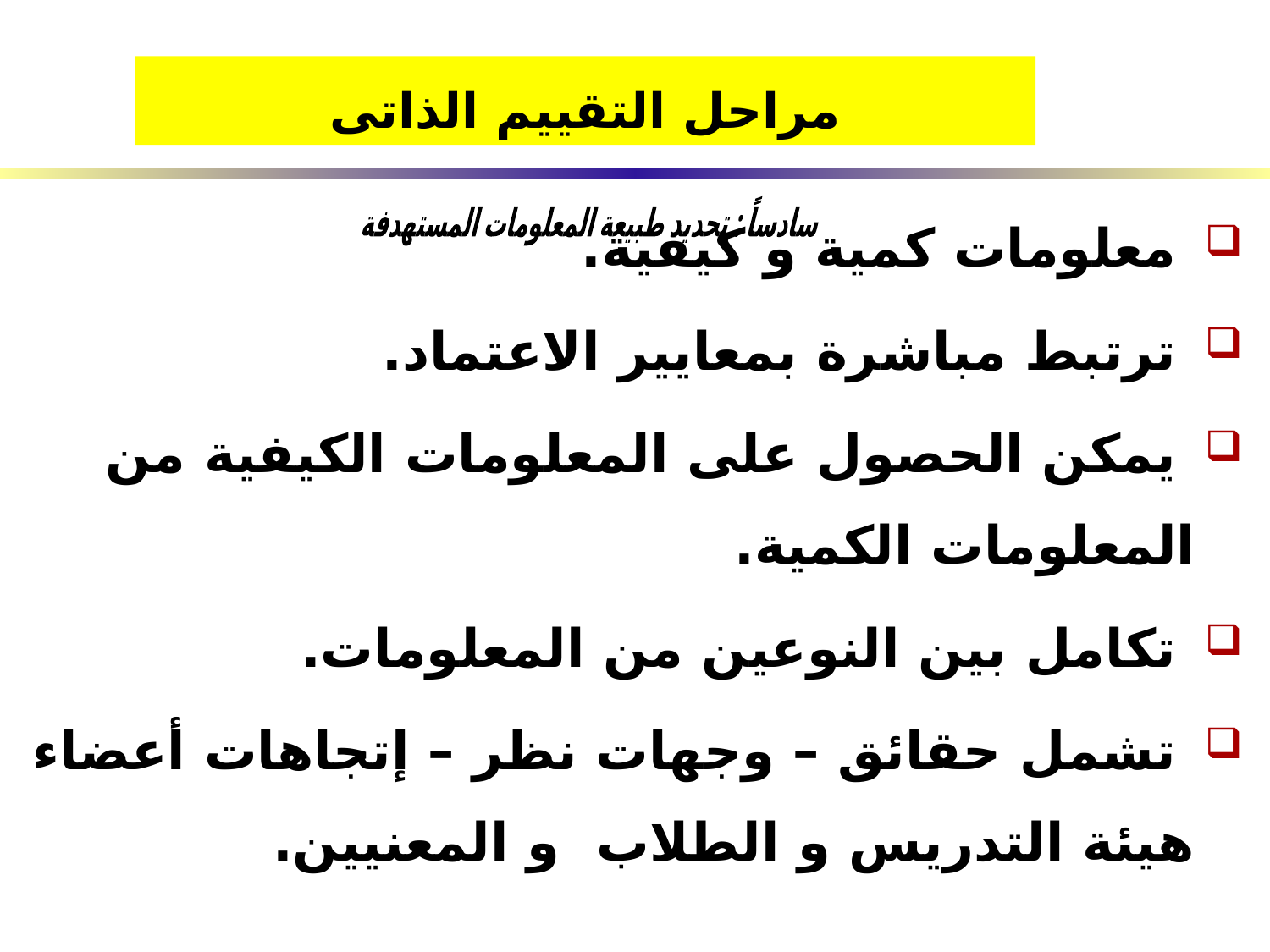

مراحل التقييم الذاتى

سادساً : تحديد طبيعة المعلومات المستهدفة
 معلومات كمية و كيفية.
 ترتبط مباشرة بمعايير الاعتماد.
 يمكن الحصول على المعلومات الكيفية من المعلومات الكمية.
 تكامل بين النوعين من المعلومات.
 تشمل حقائق – وجهات نظر – إتجاهات أعضاء هيئة التدريس و الطلاب  و المعنيين.